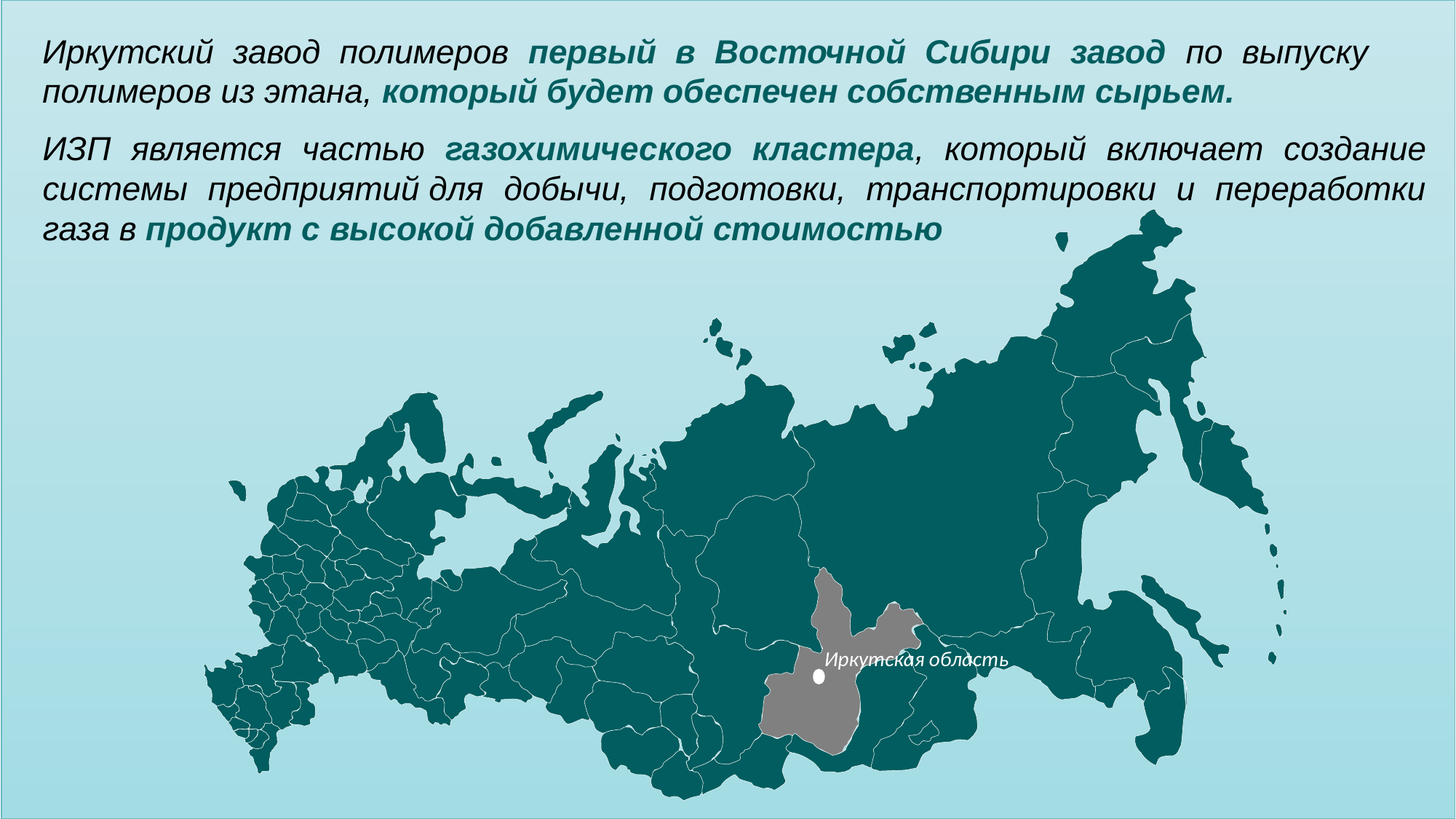

Иркутский завод полимеров первый в Восточной Сибири завод по выпуску полимеров из этана, который будет обеспечен собственным сырьем.

ИЗП является частью газохимического кластера, который включает создание системы предприятий для добычи, подготовки, транспортировки и переработки газа в продукт c высокой добавленной стоимостью

Иркутская область